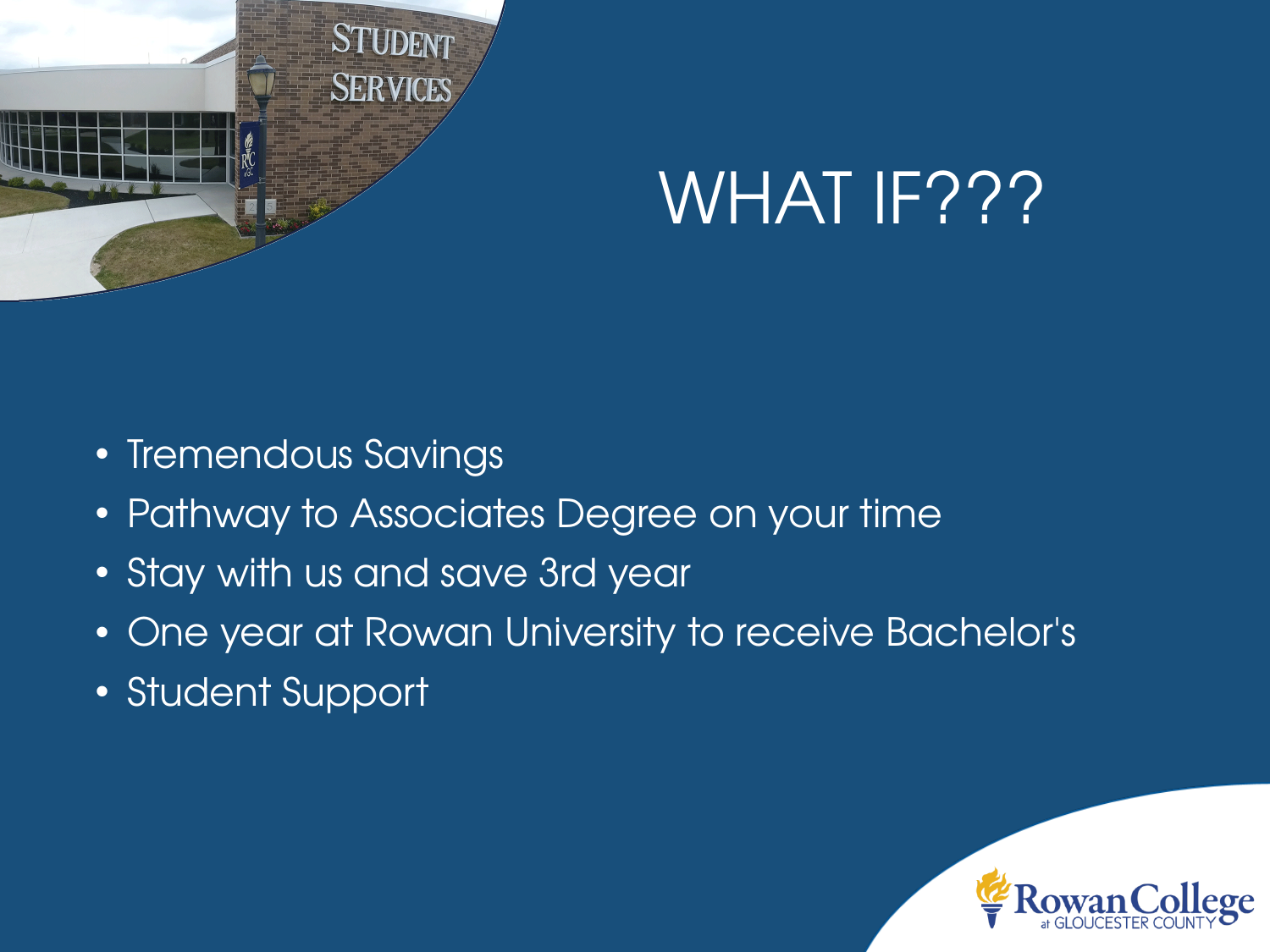

# What If???

Tremendous Savings
Pathway to Associates Degree on your time
Stay with us and save 3rd year
One year at Rowan University to receive Bachelor's
Student Support